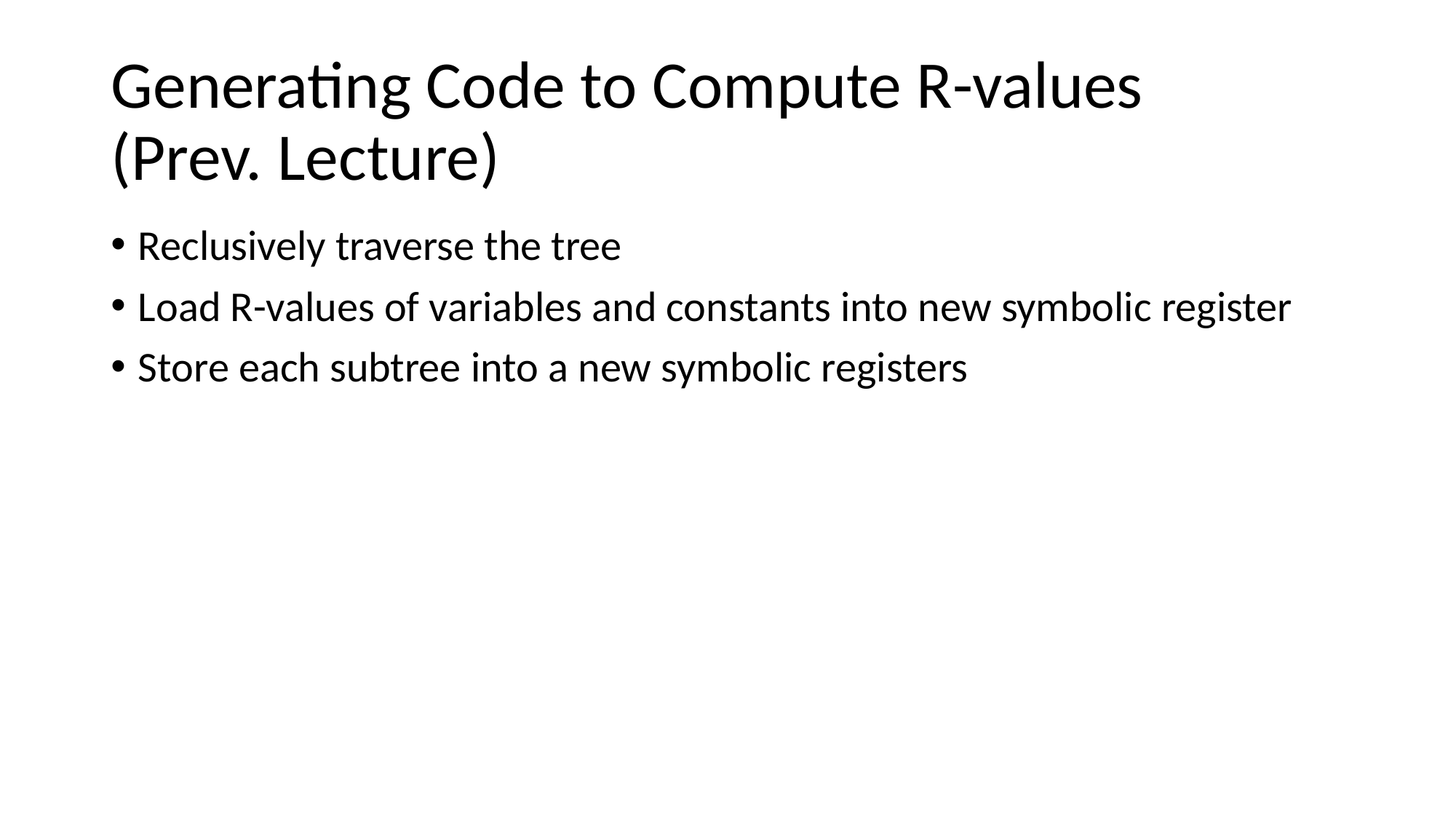

# Generating Code to Compute R-values (Prev. Lecture)
Reclusively traverse the tree
Load R-values of variables and constants into new symbolic register
Store each subtree into a new symbolic registers